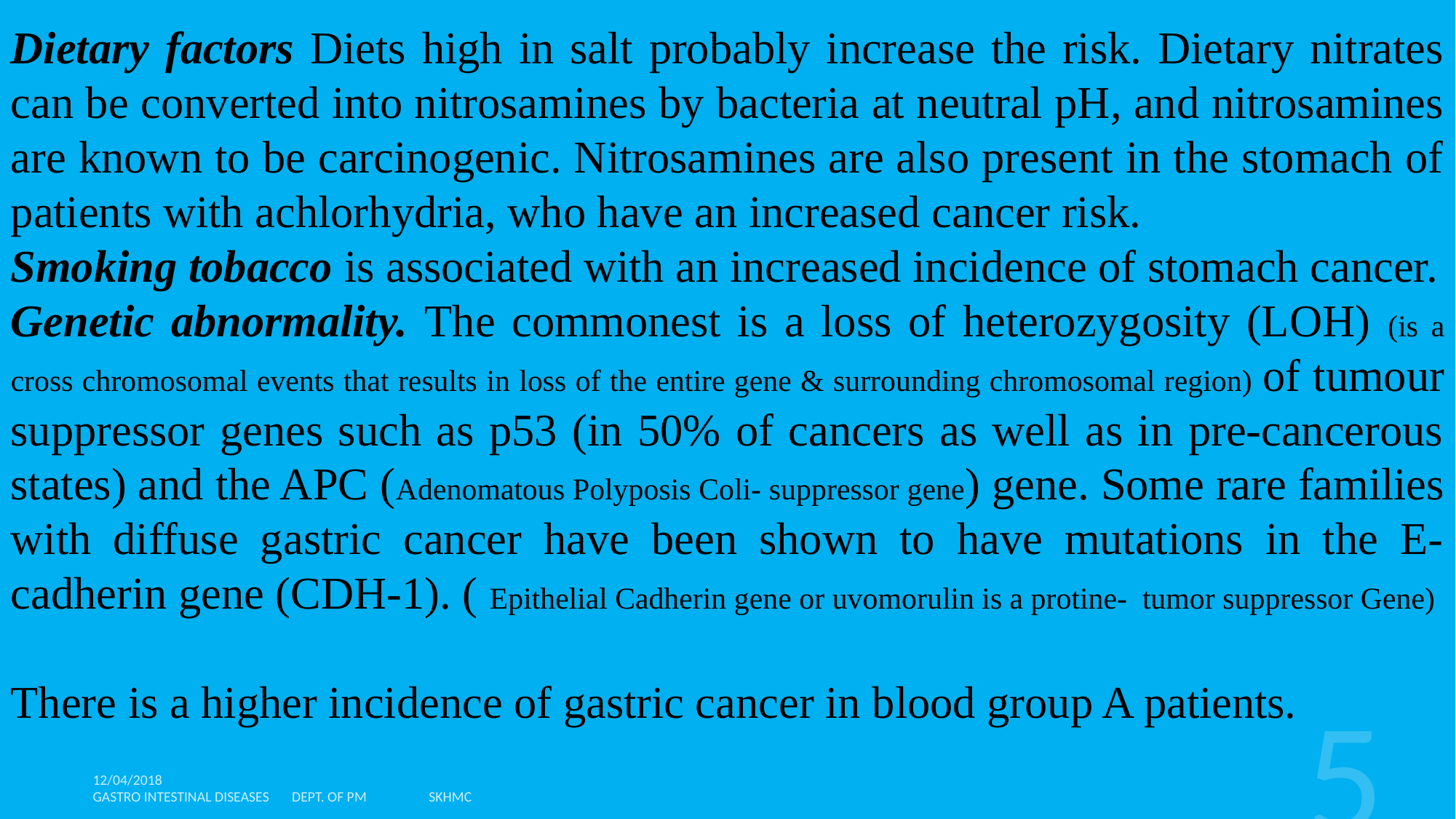

Dietary factors Diets high in salt probably increase the risk. Dietary nitrates can be converted into nitrosamines by bacteria at neutral pH, and nitrosamines are known to be carcinogenic. Nitrosamines are also present in the stomach of patients with achlorhydria, who have an increased cancer risk.
Smoking tobacco is associated with an increased incidence of stomach cancer.
Genetic abnormality. The commonest is a loss of heterozygosity (LOH) (is a cross chromosomal events that results in loss of the entire gene & surrounding chromosomal region) of tumour suppressor genes such as p53 (in 50% of cancers as well as in pre-cancerous states) and the APC (Adenomatous Polyposis Coli- suppressor gene) gene. Some rare families with diffuse gastric cancer have been shown to have mutations in the E-cadherin gene (CDH-1). ( Epithelial Cadherin gene or uvomorulin is a protine-  tumor suppressor Gene)

There is a higher incidence of gastric cancer in blood group A patients.
5
12/04/2018
Gastro Intestinal Diseases       Dept. of PM                   SKHMC